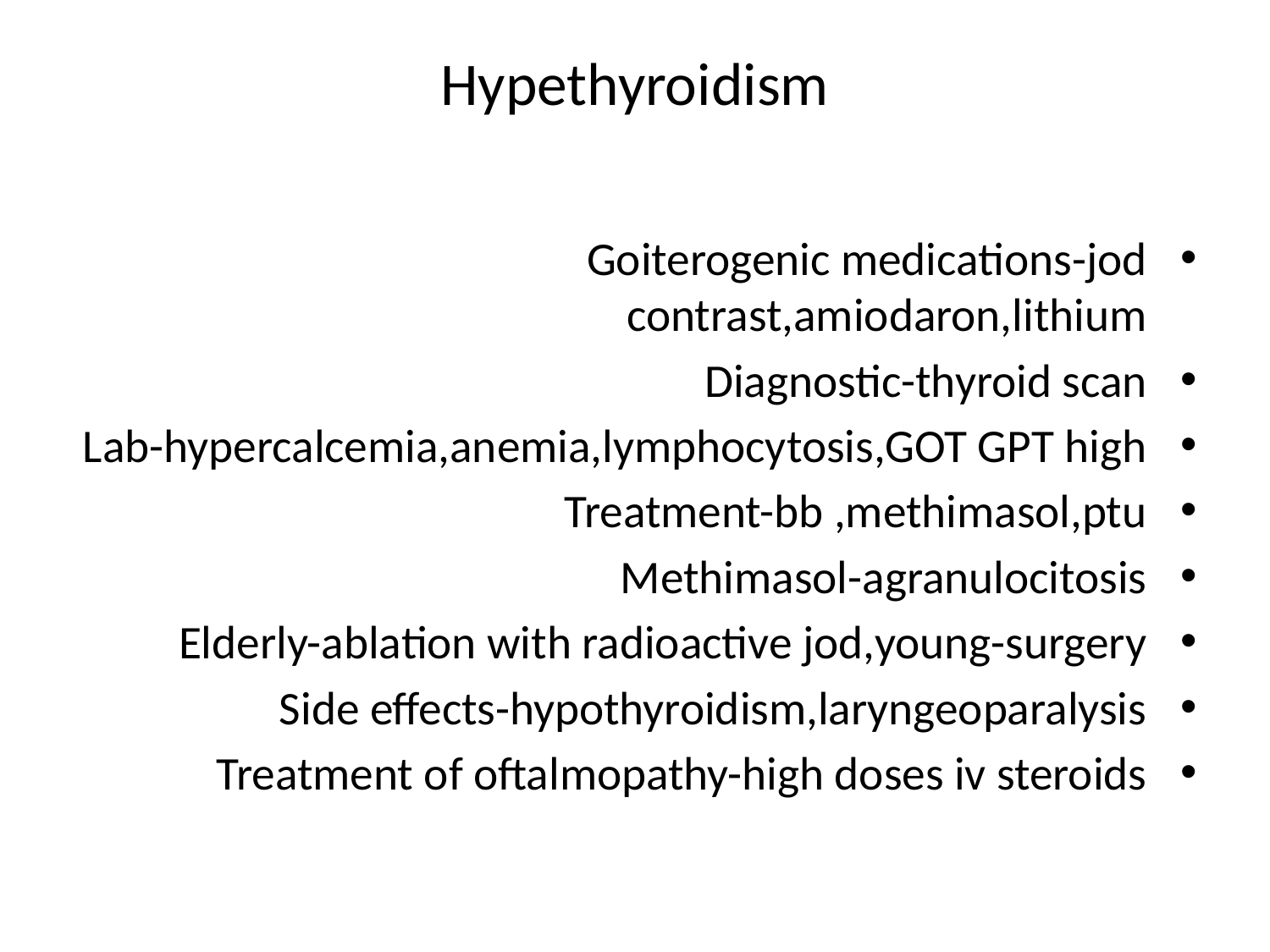

# Hypethyroidism
Goiterogenic medications-jod contrast,amiodaron,lithium
Diagnostic-thyroid scan
Lab-hypercalcemia,anemia,lymphocytosis,GOT GPT high
Treatment-bb ,methimasol,ptu
Methimasol-agranulocitosis
Elderly-ablation with radioactive jod,young-surgery
Side effects-hypothyroidism,laryngeoparalysis
Treatment of oftalmopathy-high doses iv steroids